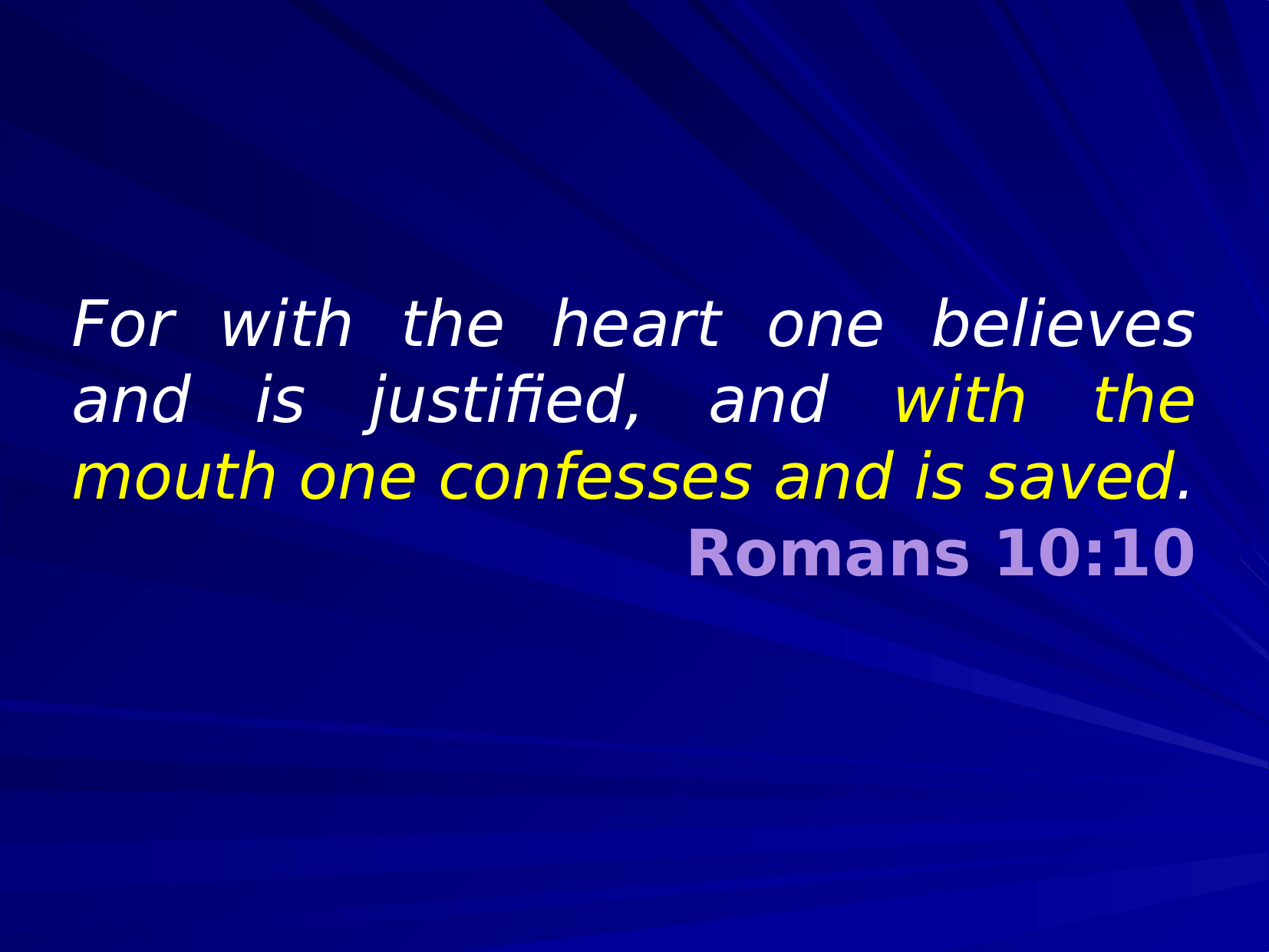

For with the heart one believes and is justified, and with the mouth one confesses and is saved.
Romans 10:10